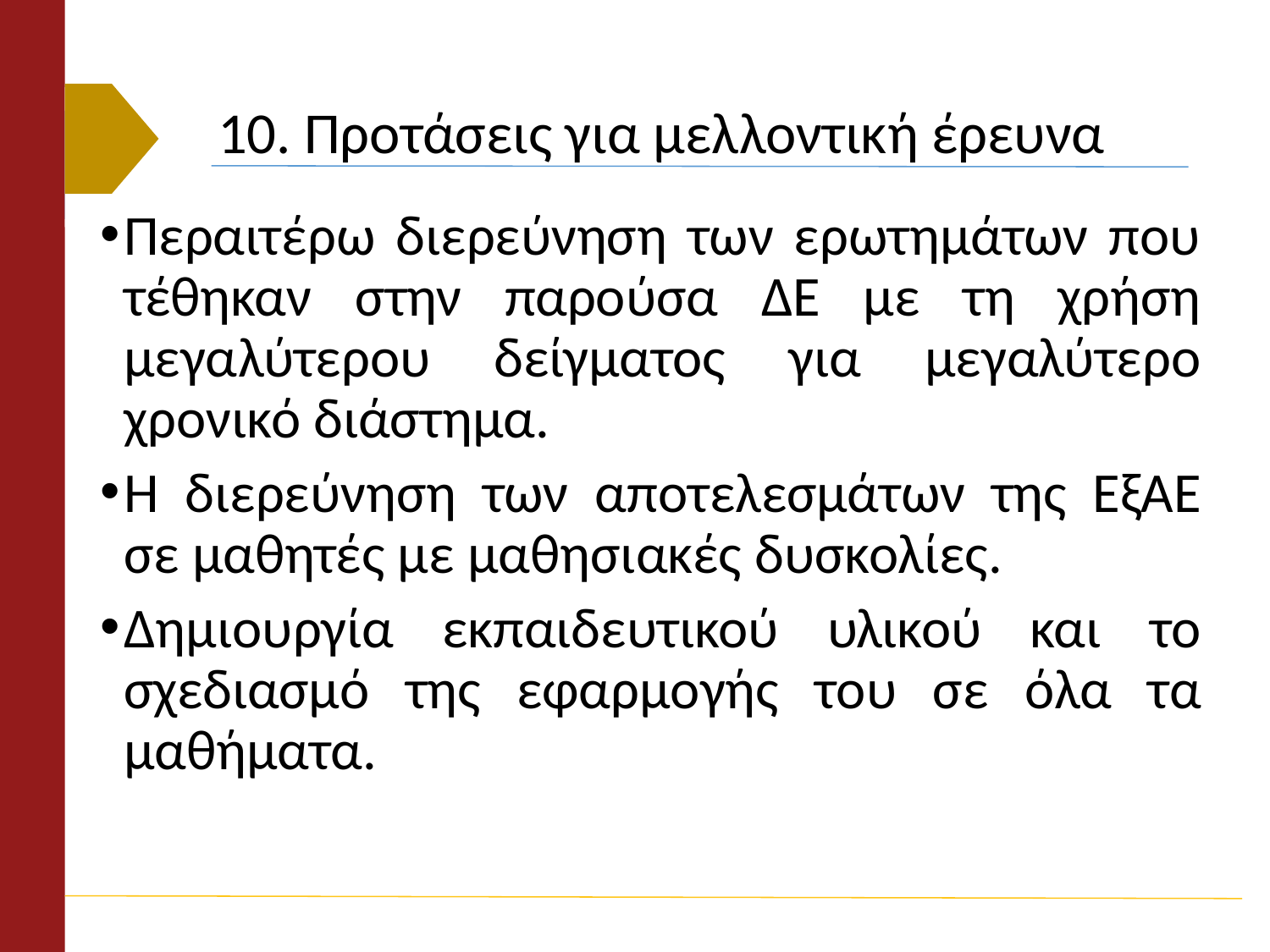

# 10. Προτάσεις για μελλοντική έρευνα
Περαιτέρω διερεύνηση των ερωτημάτων που τέθηκαν στην παρούσα ΔΕ με τη χρήση μεγαλύτερου δείγματος για μεγαλύτερο χρονικό διάστημα.
Η διερεύνηση των αποτελεσμάτων της ΕξΑΕ σε μαθητές με μαθησιακές δυσκολίες.
Δημιουργία εκπαιδευτικού υλικού και το σχεδιασμό της εφαρμογής του σε όλα τα μαθήματα.